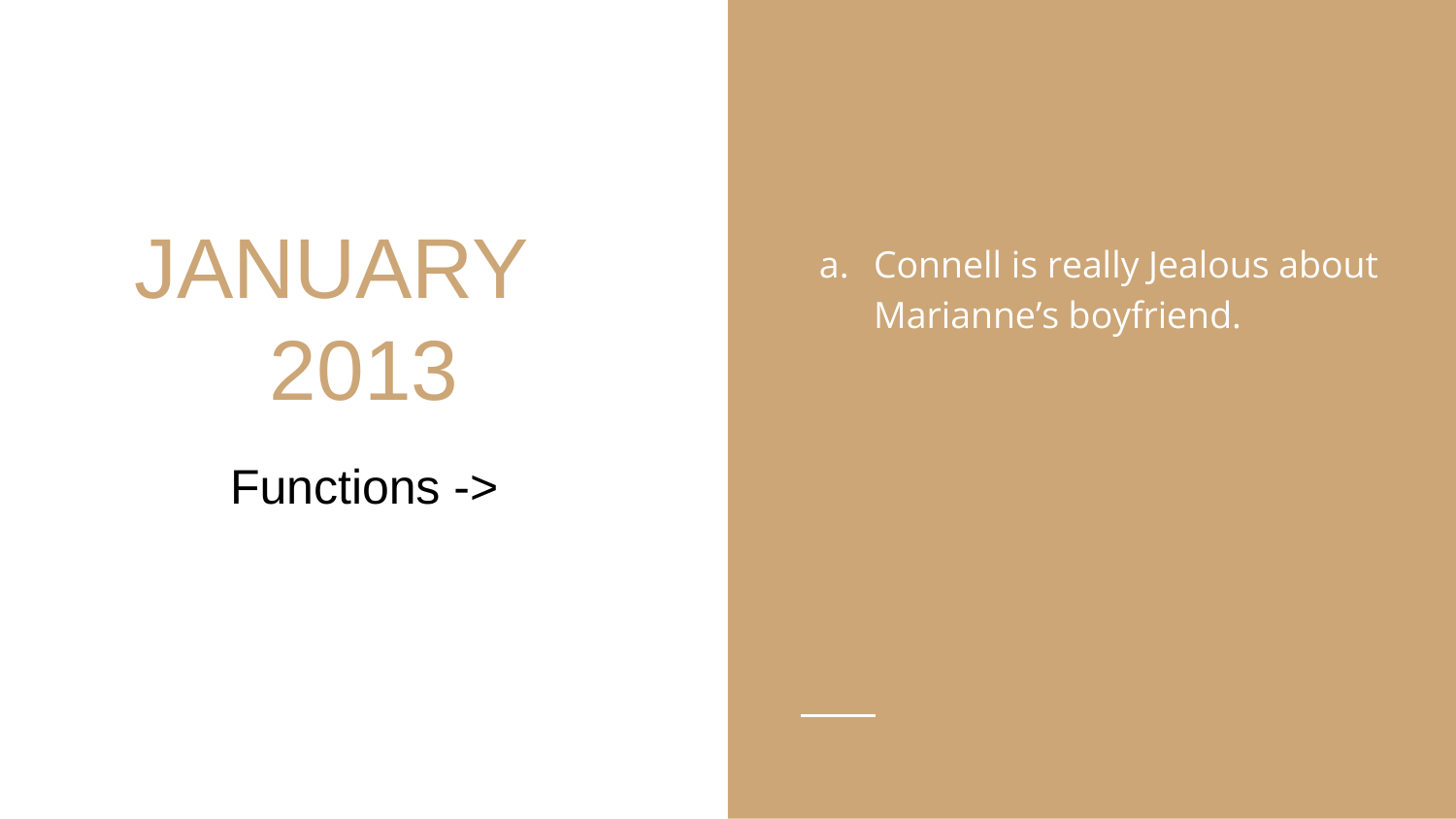

Connell is really Jealous about Marianne’s boyfriend.

# JANUARY
2013
Functions ->